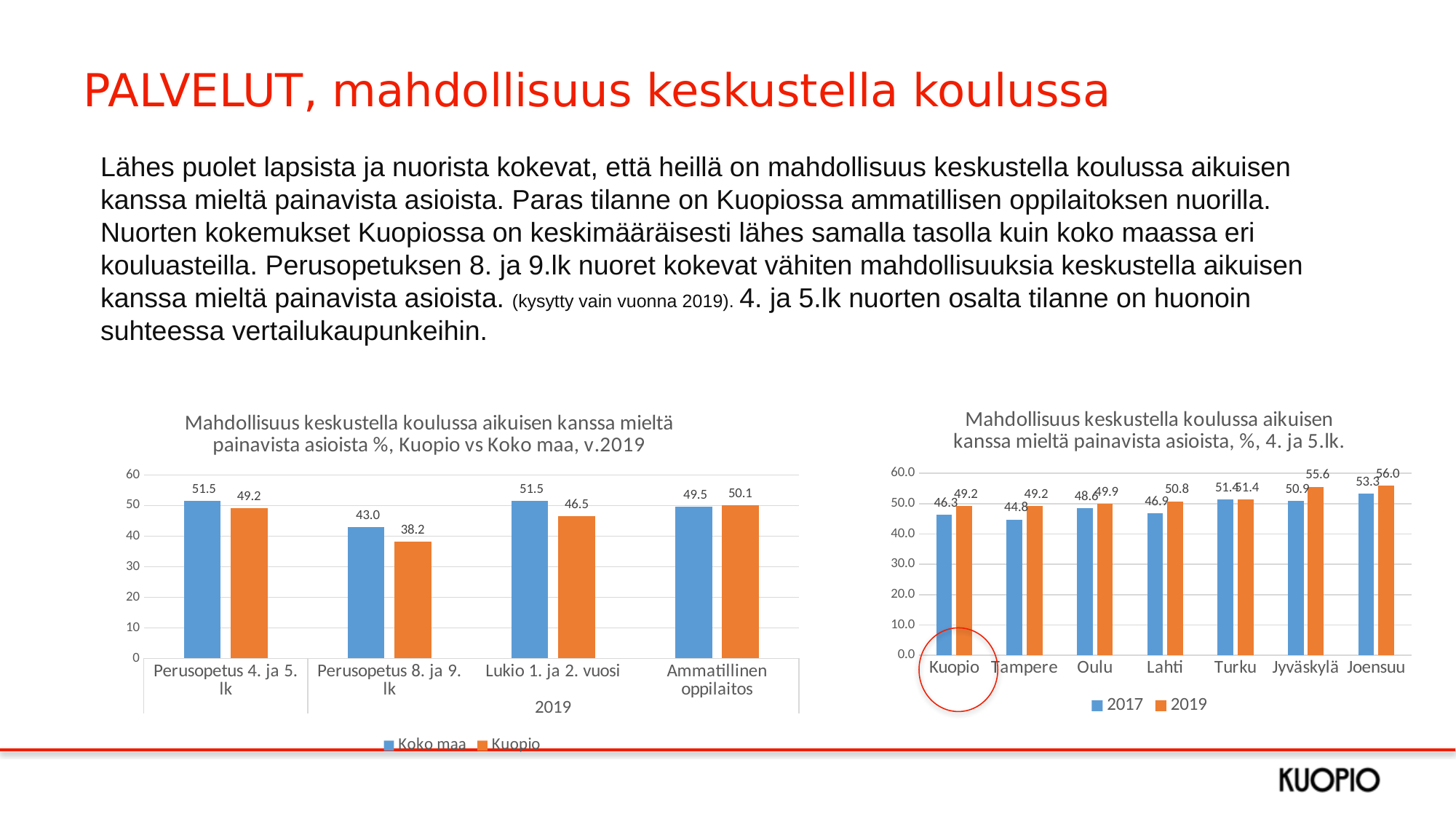

# PALVELUT, mahdollisuus keskustella koulussa
Lähes puolet lapsista ja nuorista kokevat, että heillä on mahdollisuus keskustella koulussa aikuisen kanssa mieltä painavista asioista. Paras tilanne on Kuopiossa ammatillisen oppilaitoksen nuorilla. Nuorten kokemukset Kuopiossa on keskimääräisesti lähes samalla tasolla kuin koko maassa eri kouluasteilla. Perusopetuksen 8. ja 9.lk nuoret kokevat vähiten mahdollisuuksia keskustella aikuisen kanssa mieltä painavista asioista. (kysytty vain vuonna 2019). 4. ja 5.lk nuorten osalta tilanne on huonoin suhteessa vertailukaupunkeihin.

### Chart: Mahdollisuus keskustella koulussa aikuisen kanssa mieltä painavista asioista %, Kuopio vs Koko maa, v.2019

| Category | Koko maa | Kuopio |
|---|---|---|
| Perusopetus 4. ja 5. lk | 51.5 | 49.2 |
| Perusopetus 8. ja 9. lk | 43.0 | 38.2 |
| Lukio 1. ja 2. vuosi | 51.5 | 46.5 |
| Ammatillinen oppilaitos | 49.5 | 50.1 |

### Chart: Mahdollisuus keskustella koulussa aikuisen kanssa mieltä painavista asioista, %, 4. ja 5.lk.

| Category | 2017 | 2019 |
|---|---|---|
| Kuopio | 46.3 | 49.2 |
| Tampere | 44.8 | 49.2 |
| Oulu | 48.6 | 49.9 |
| Lahti | 46.9 | 50.8 |
| Turku | 51.4 | 51.4 |
| Jyväskylä | 50.9 | 55.6 |
| Joensuu | 53.3 | 56.0 |